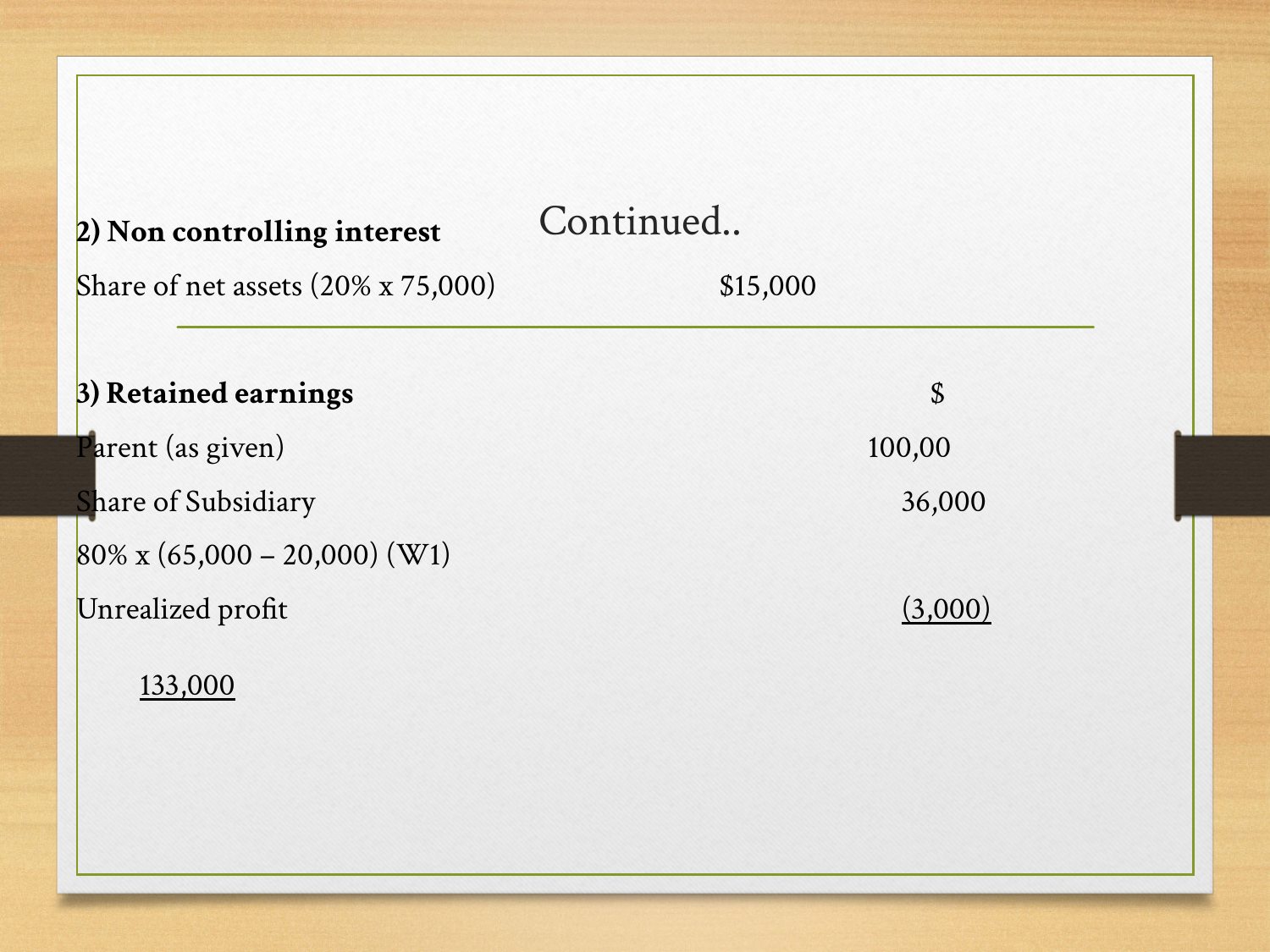

# Continued..
2) Non controlling interest
Share of net assets (20% x 75,000)		          $15,000

3) Retained earnings					    $
Parent (as given)				             100,00
Share of Subsidiary					36,000
80% x (65,000 – 20,000) (W1)
Unrealized profit 					(3,000)								133,000